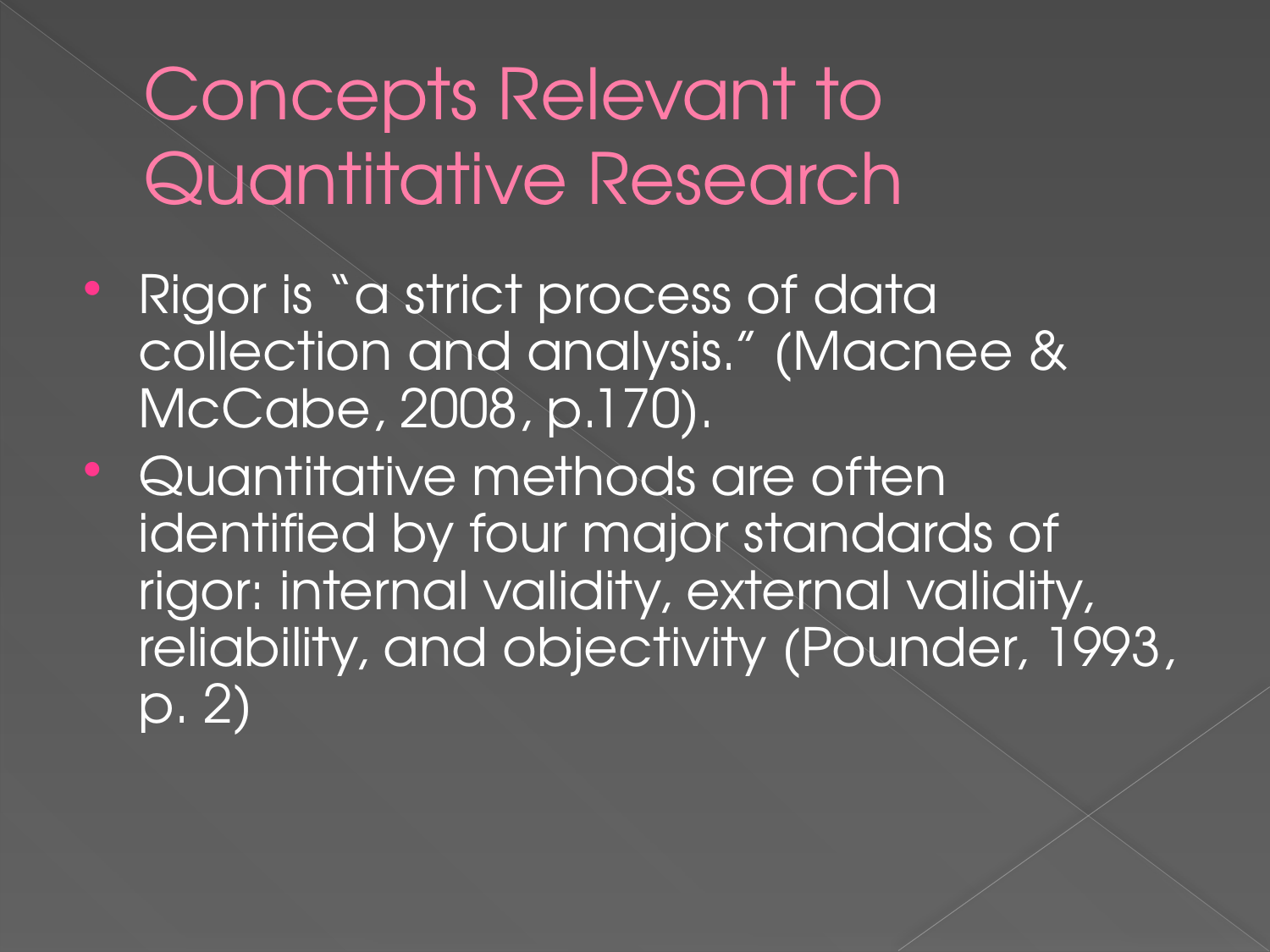

# Concepts Relevant to Quantitative Research
Rigor is “a strict process of data collection and analysis.” (Macnee & McCabe, 2008, p.170).
Quantitative methods are often identified by four major standards of rigor: internal validity, external validity, reliability, and objectivity (Pounder, 1993, p. 2)